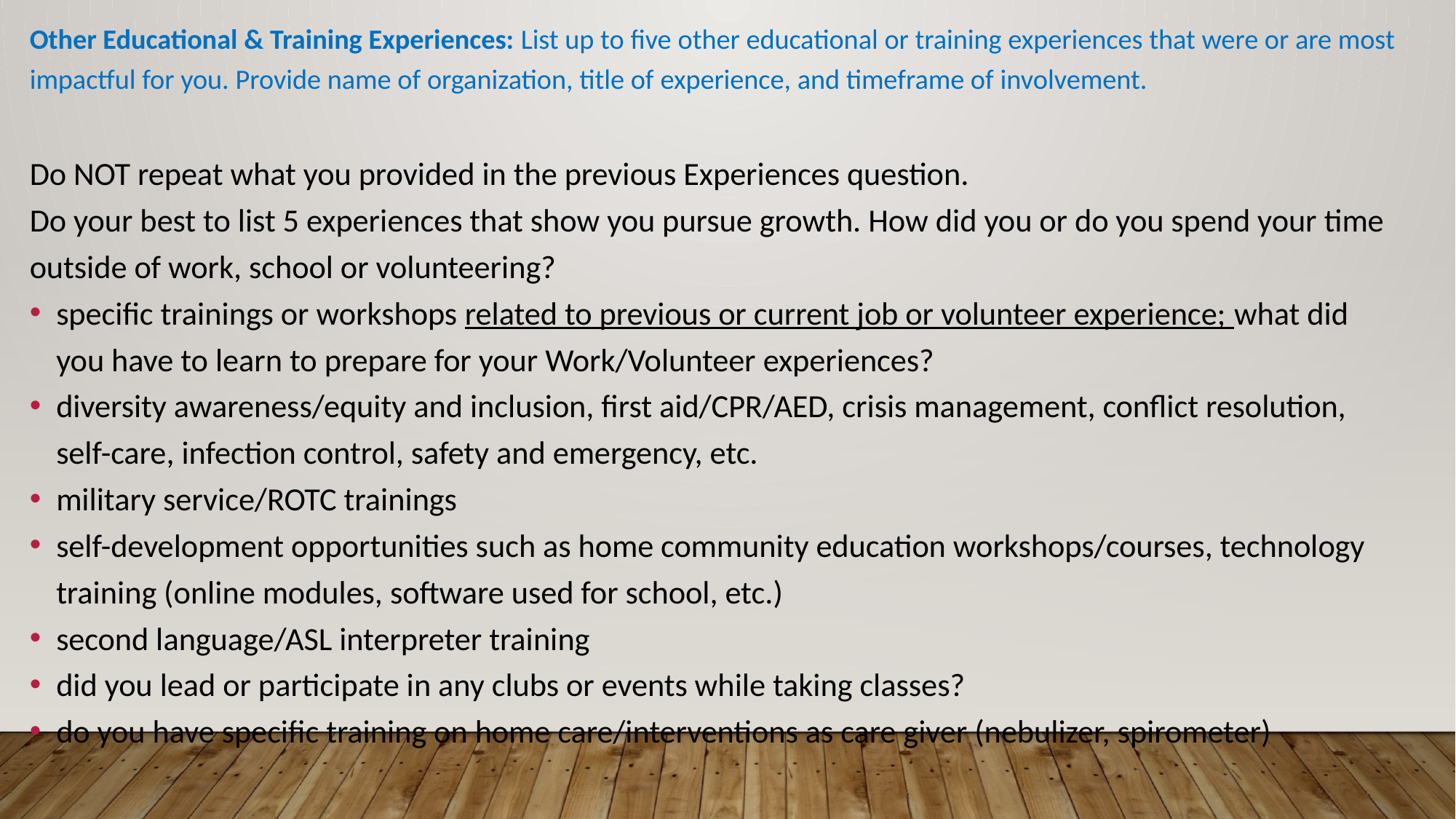

Other Educational & Training Experiences: List up to five other educational or training experiences that were or are most impactful for you. Provide name of organization, title of experience, and timeframe of involvement.

Do NOT repeat what you provided in the previous Experiences question.
Do your best to list 5 experiences that show you pursue growth. How did you or do you spend your time outside of work, school or volunteering?
specific trainings or workshops related to previous or current job or volunteer experience; what did you have to learn to prepare for your Work/Volunteer experiences?
diversity awareness/equity and inclusion, first aid/CPR/AED, crisis management, conflict resolution, self-care, infection control, safety and emergency, etc.
military service/ROTC trainings
self-development opportunities such as home community education workshops/courses, technology training (online modules, software used for school, etc.)
second language/ASL interpreter training
did you lead or participate in any clubs or events while taking classes?
do you have specific training on home care/interventions as care giver (nebulizer, spirometer)